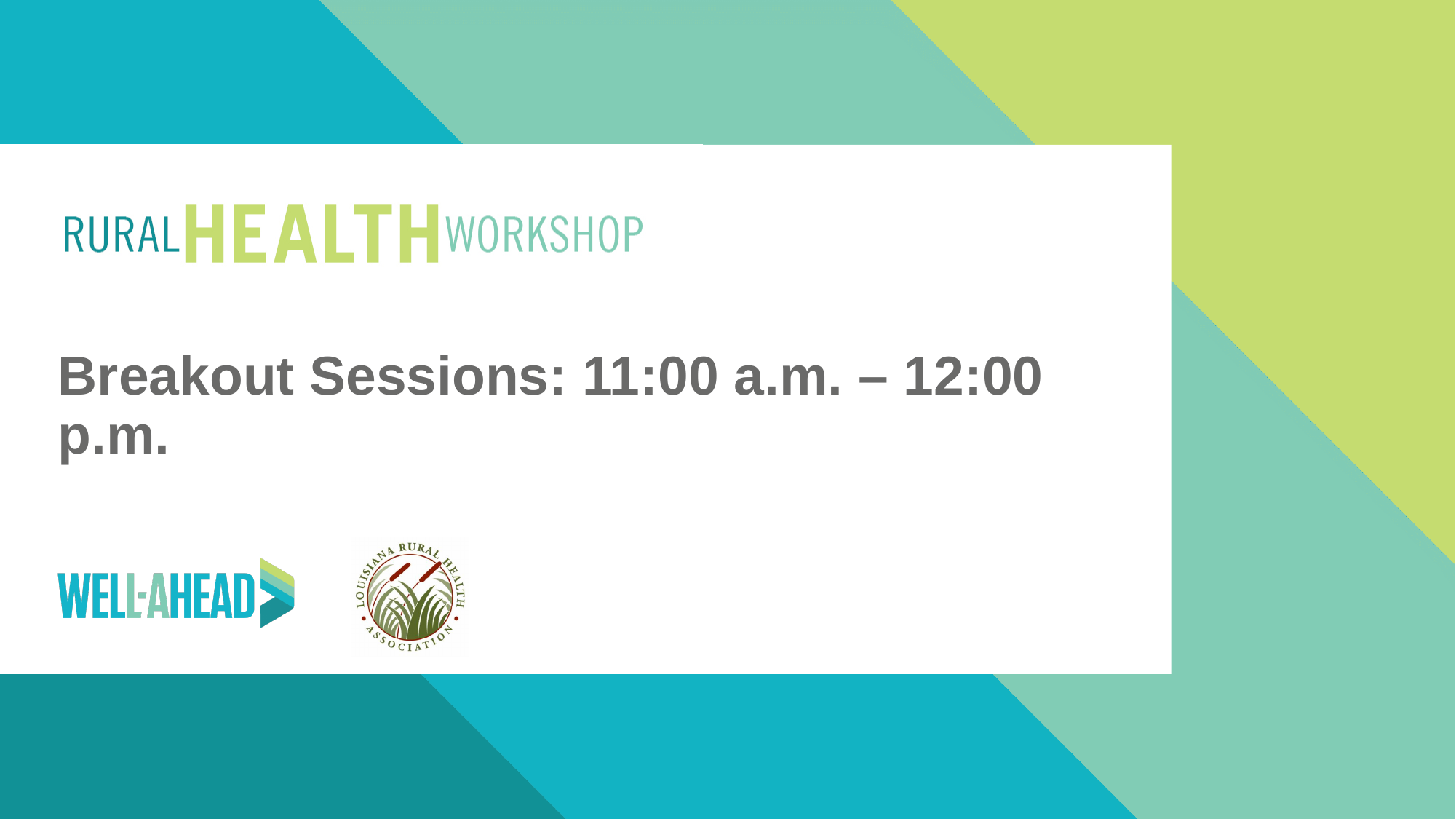

Breakout Sessions: 11:00 a.m. – 12:00 p.m.